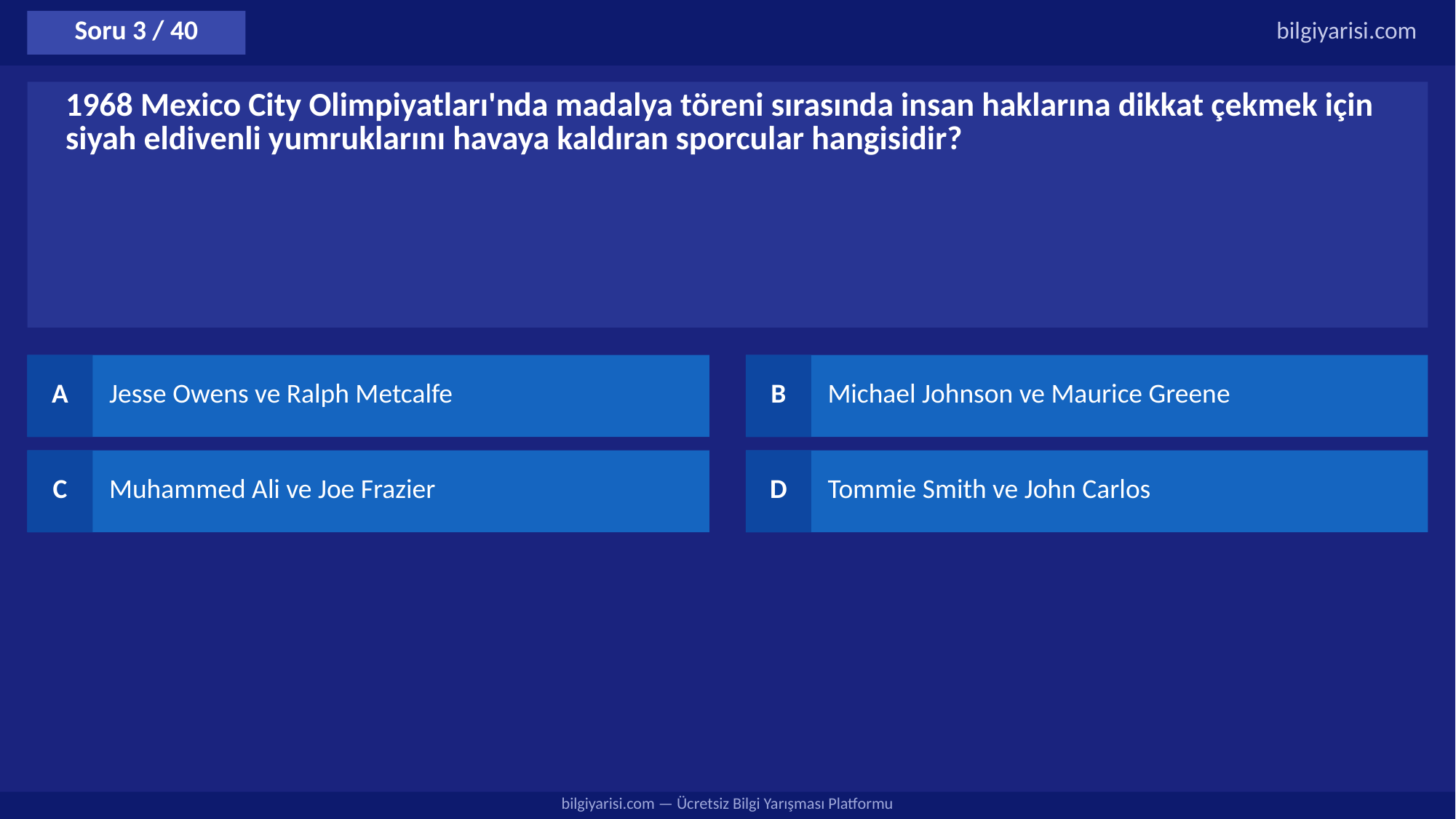

Soru 3 / 40
bilgiyarisi.com

1968 Mexico City Olimpiyatları'nda madalya töreni sırasında insan haklarına dikkat çekmek için siyah eldivenli yumruklarını havaya kaldıran sporcular hangisidir?

A
Jesse Owens ve Ralph Metcalfe

B
Michael Johnson ve Maurice Greene

C
Muhammed Ali ve Joe Frazier

D
Tommie Smith ve John Carlos
bilgiyarisi.com — Ücretsiz Bilgi Yarışması Platformu